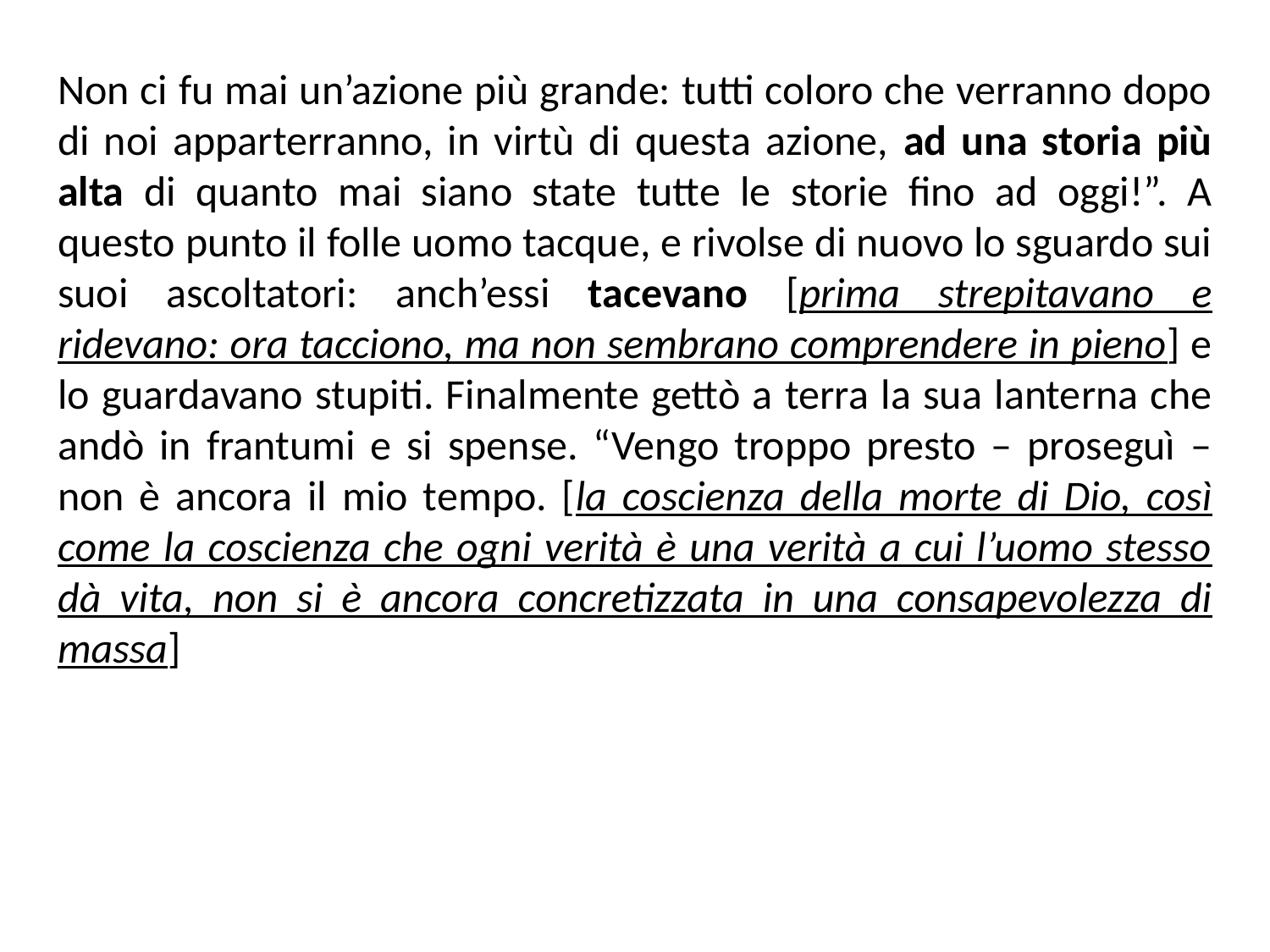

Non ci fu mai un’azione più grande: tutti coloro che verranno dopo di noi apparterranno, in virtù di questa azione, ad una storia più alta di quanto mai siano state tutte le storie fino ad oggi!”. A questo punto il folle uomo tacque, e rivolse di nuovo lo sguardo sui suoi ascoltatori: anch’essi tacevano [prima strepitavano e ridevano: ora tacciono, ma non sembrano comprendere in pieno] e lo guardavano stupiti. Finalmente gettò a terra la sua lanterna che andò in frantumi e si spense. “Vengo troppo presto – proseguì – non è ancora il mio tempo. [la coscienza della morte di Dio, così come la coscienza che ogni verità è una verità a cui l’uomo stesso dà vita, non si è ancora concretizzata in una consapevolezza di massa]